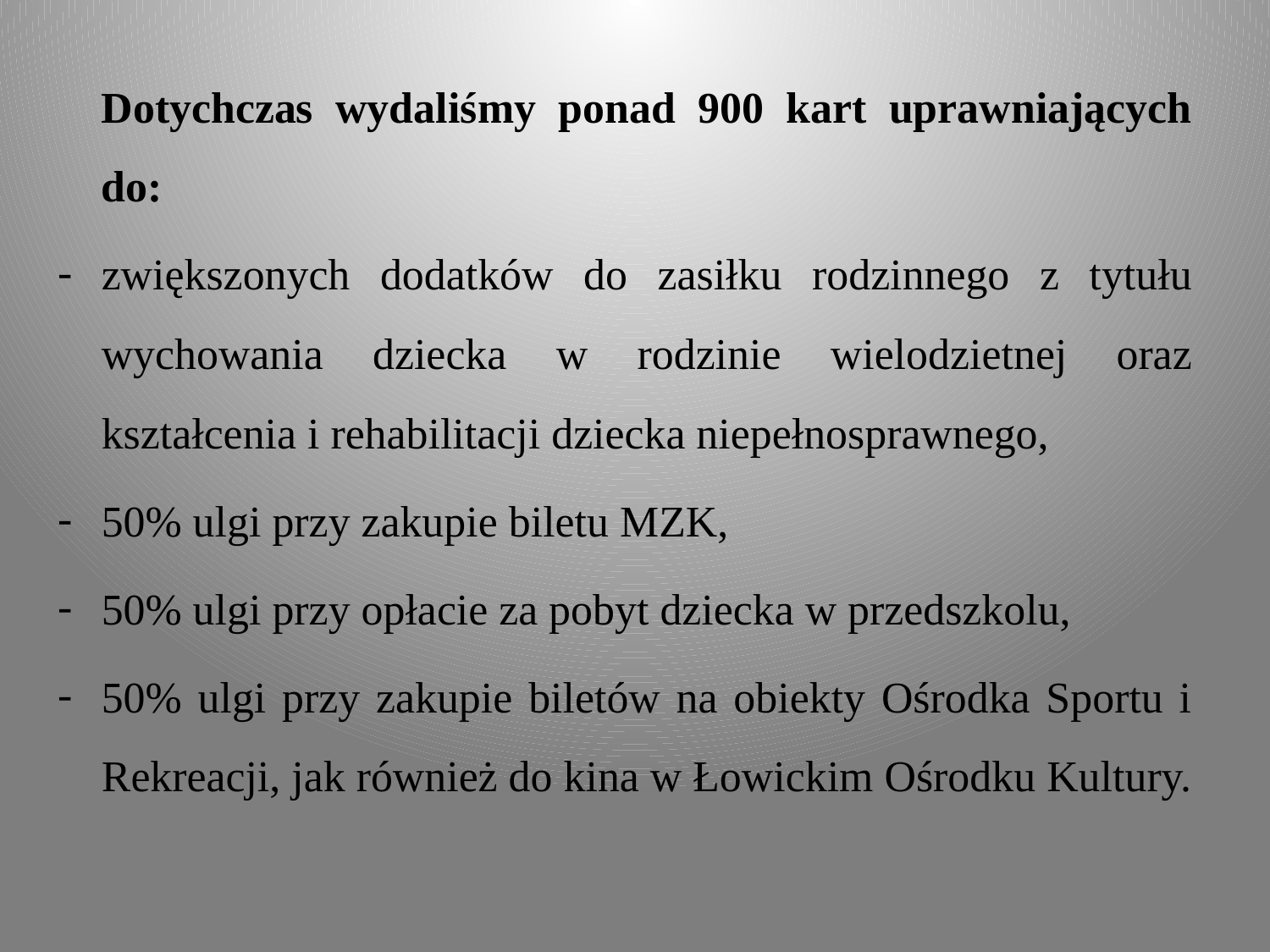

Dotychczas wydaliśmy ponad 900 kart uprawniających do:
zwiększonych dodatków do zasiłku rodzinnego z tytułu wychowania dziecka w rodzinie wielodzietnej oraz kształcenia i rehabilitacji dziecka niepełnosprawnego,
50% ulgi przy zakupie biletu MZK,
50% ulgi przy opłacie za pobyt dziecka w przedszkolu,
50% ulgi przy zakupie biletów na obiekty Ośrodka Sportu i Rekreacji, jak również do kina w Łowickim Ośrodku Kultury.